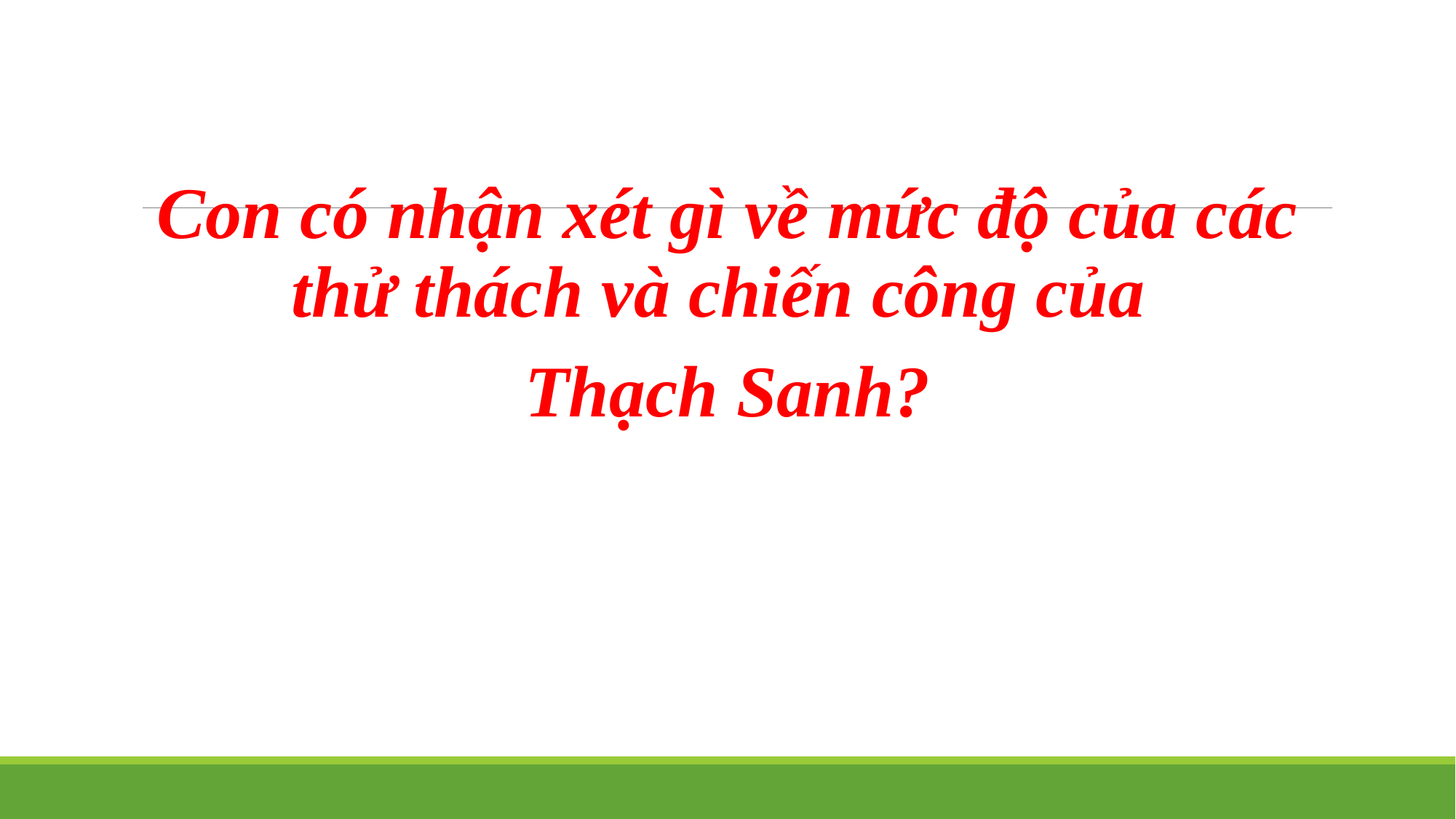

#
Con có nhận xét gì về mức độ của các thử thách và chiến công của
Thạch Sanh?